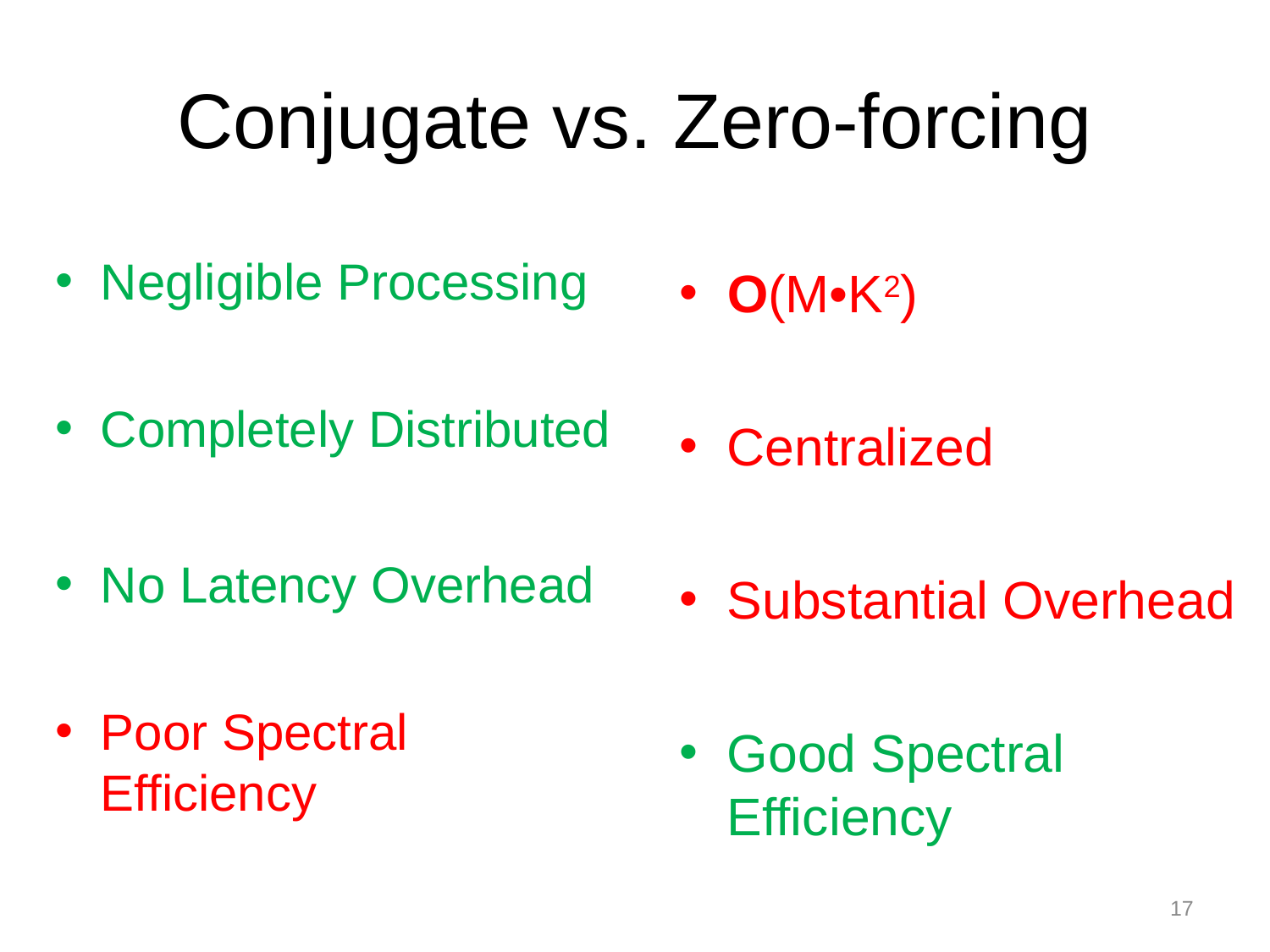

# Conjugate vs. Zero-forcing
Negligible Processing

Completely Distributed

No Latency Overhead

Poor Spectral Efficiency
O(M•K2)

Centralized

Substantial Overhead

Good Spectral Efficiency
17